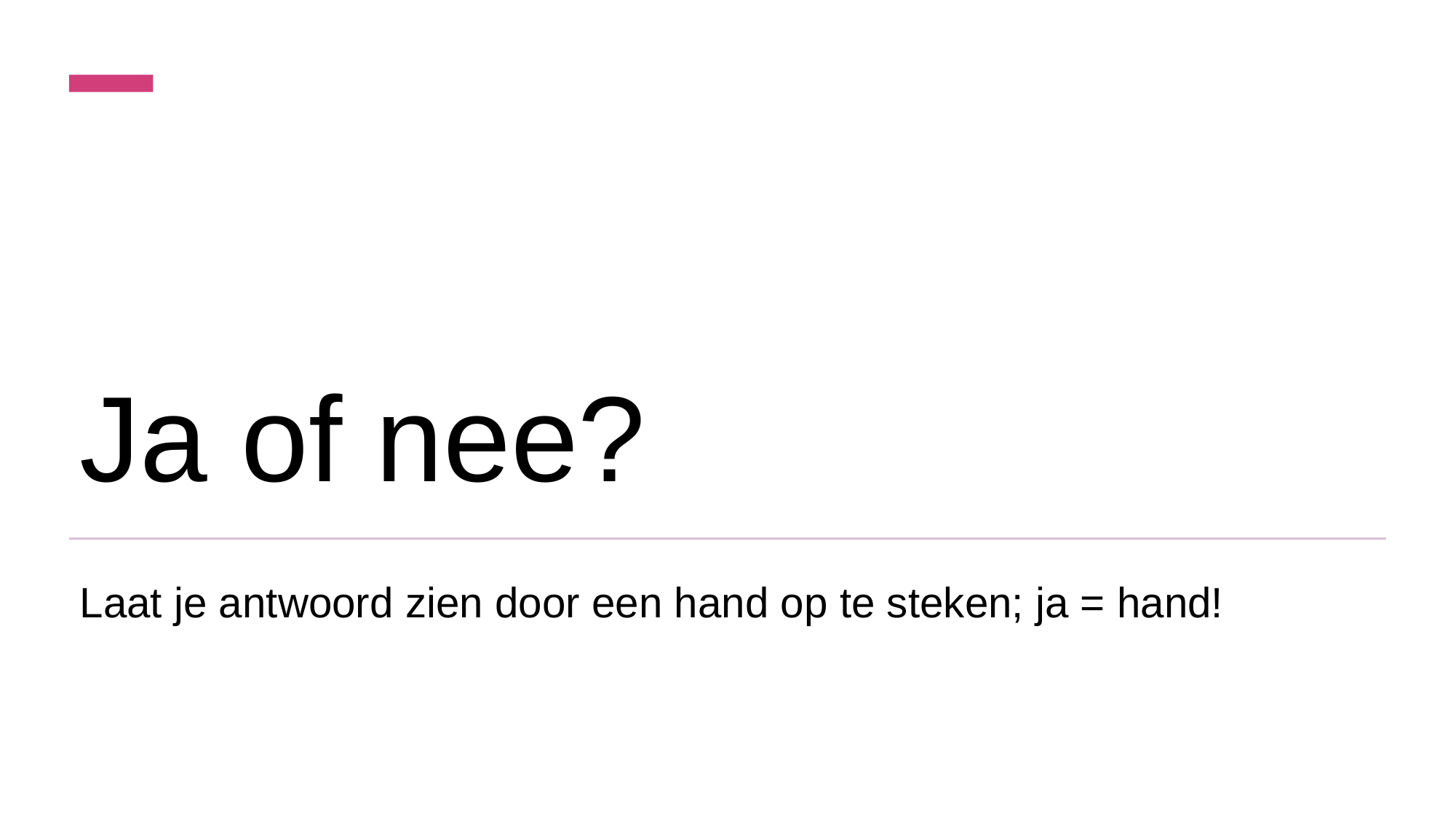

# Ja of nee?
Laat je antwoord zien door een hand op te steken; ja = hand!